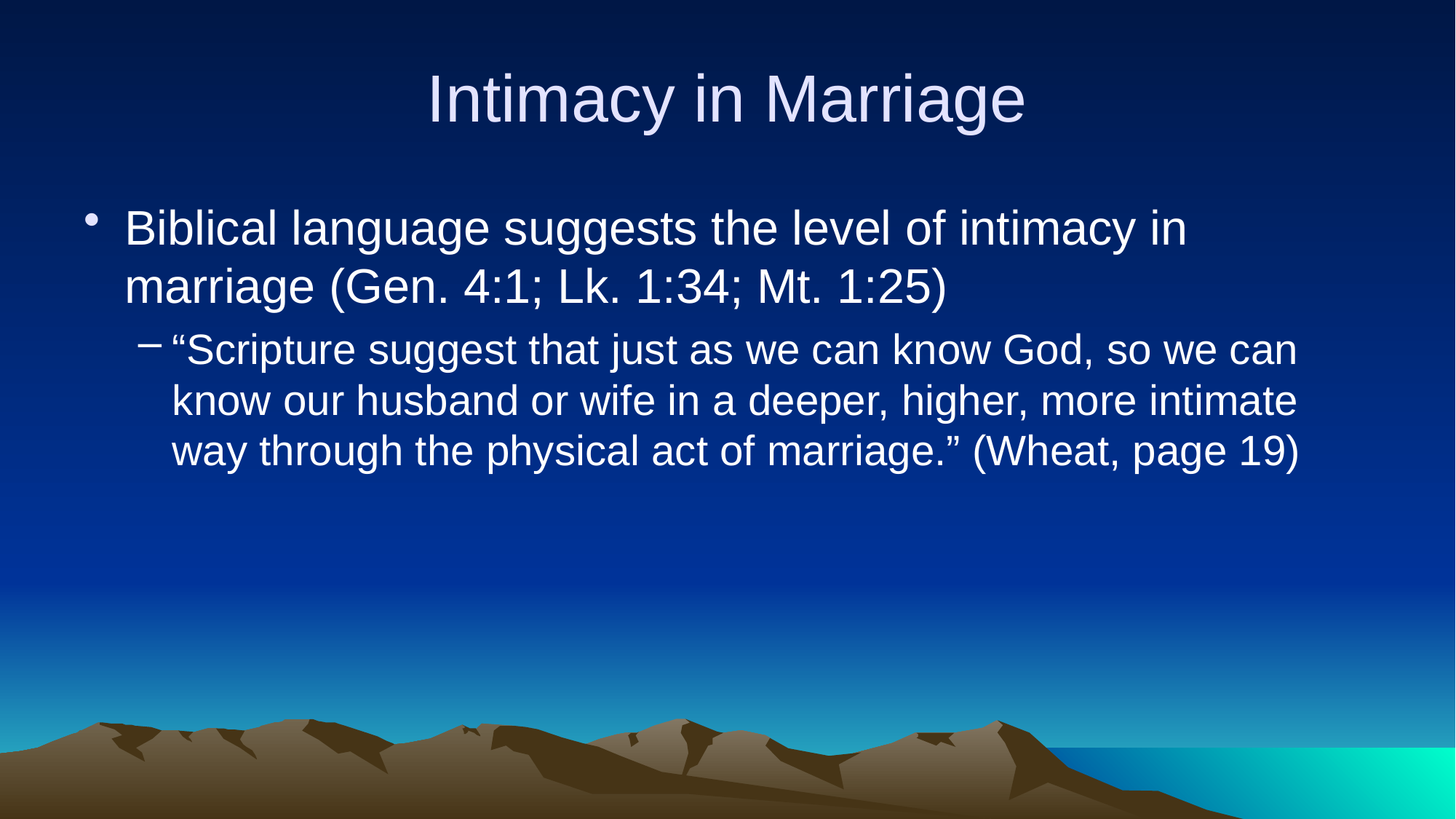

# Intimacy in Marriage
Biblical language suggests the level of intimacy in marriage (Gen. 4:1; Lk. 1:34; Mt. 1:25)
“Scripture suggest that just as we can know God, so we can know our husband or wife in a deeper, higher, more intimate way through the physical act of marriage.” (Wheat, page 19)